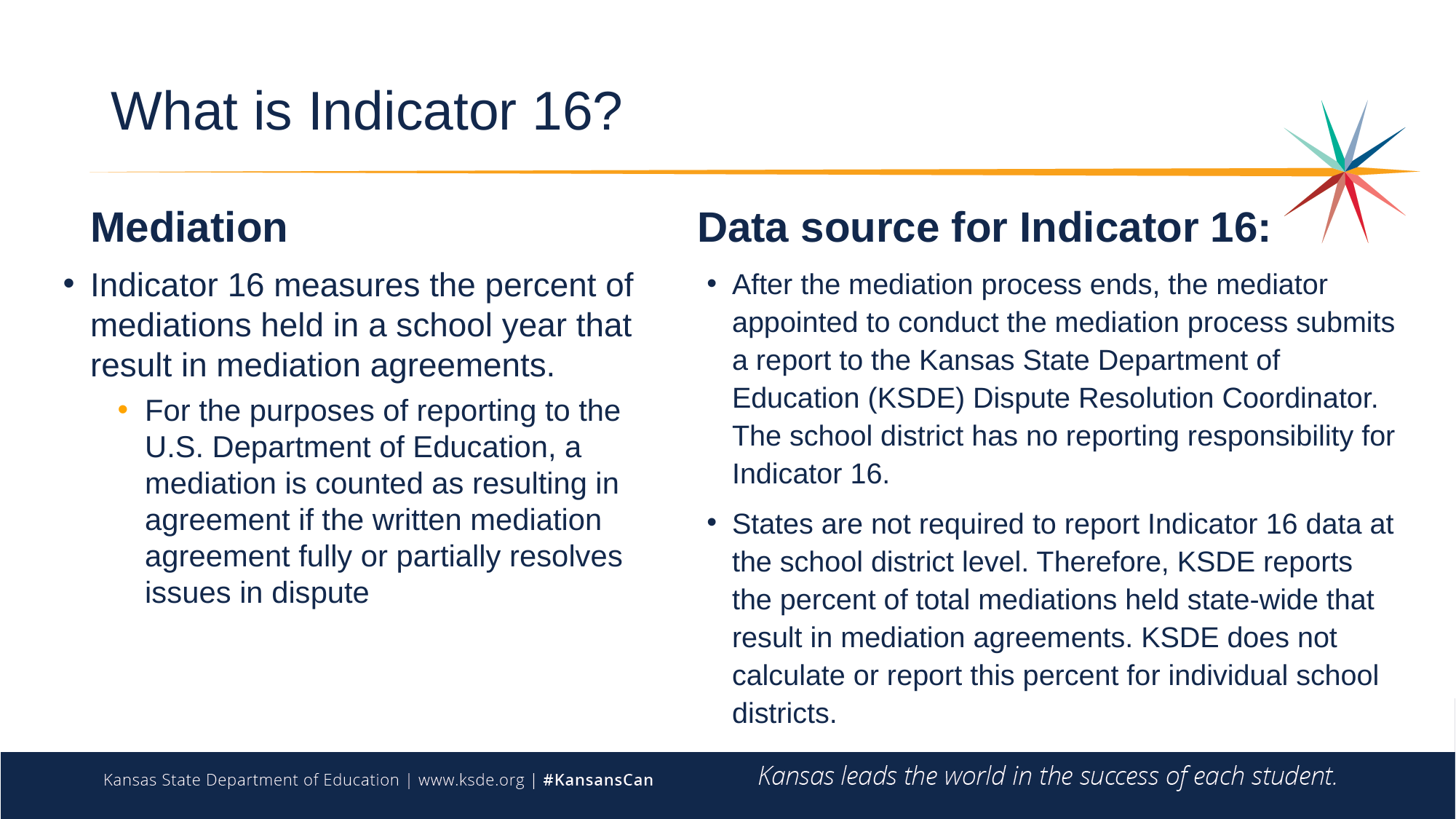

# What is Indicator 16?
Data source for Indicator 16:
Mediation

After the mediation process ends, the mediator appointed to conduct the mediation process submits a report to the Kansas State Department of Education (KSDE) Dispute Resolution Coordinator. The school district has no reporting responsibility for Indicator 16.
States are not required to report Indicator 16 data at the school district level. Therefore, KSDE reports the percent of total mediations held state-wide that result in mediation agreements. KSDE does not calculate or report this percent for individual school districts.
Indicator 16 measures the percent of mediations held in a school year that result in mediation agreements.
For the purposes of reporting to the U.S. Department of Education, a mediation is counted as resulting in agreement if the written mediation agreement fully or partially resolves issues in dispute